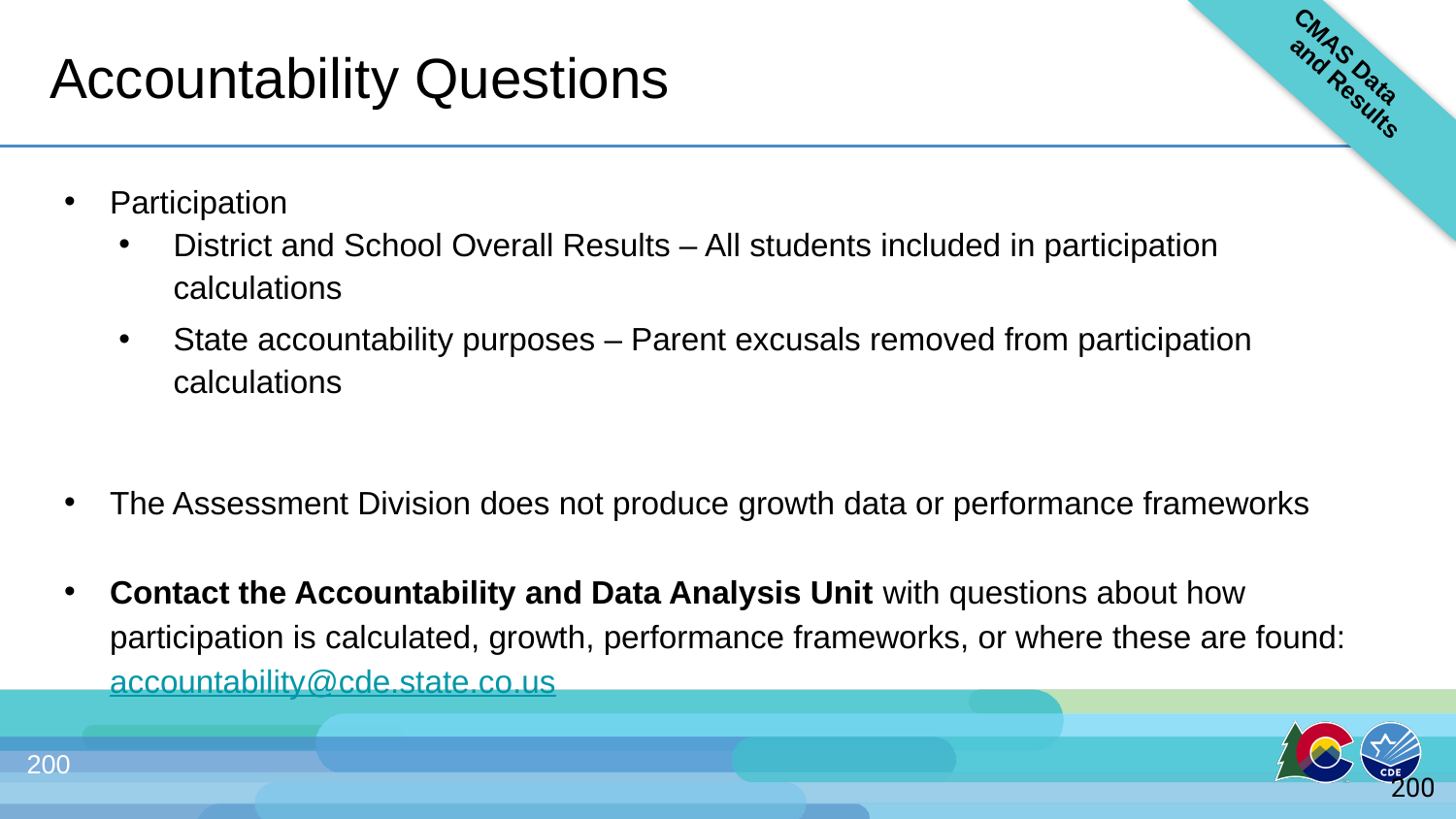

CMAS Data and Results
# Accountability Questions
Participation
District and School Overall Results – All students included in participation calculations
State accountability purposes – Parent excusals removed from participation calculations

The Assessment Division does not produce growth data or performance frameworks

Contact the Accountability and Data Analysis Unit with questions about how participation is calculated, growth, performance frameworks, or where these are found: accountability@cde.state.co.us
200